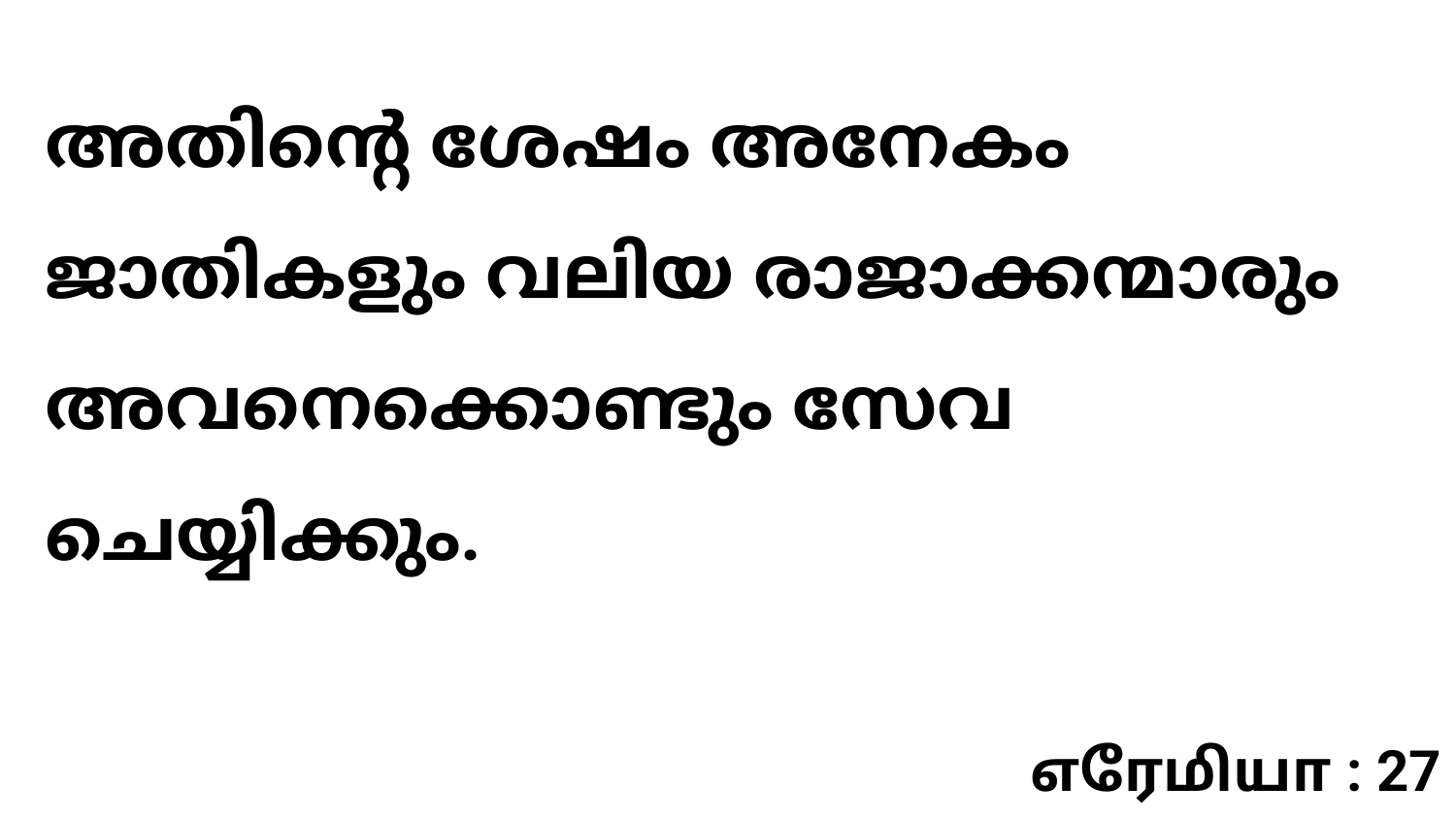

അതിന്റെ ശേഷം അനേകം ജാതികളും വലിയ രാജാക്കന്മാരും അവനെക്കൊണ്ടും സേവ ചെയ്യിക്കും.
எரேமியா : 27